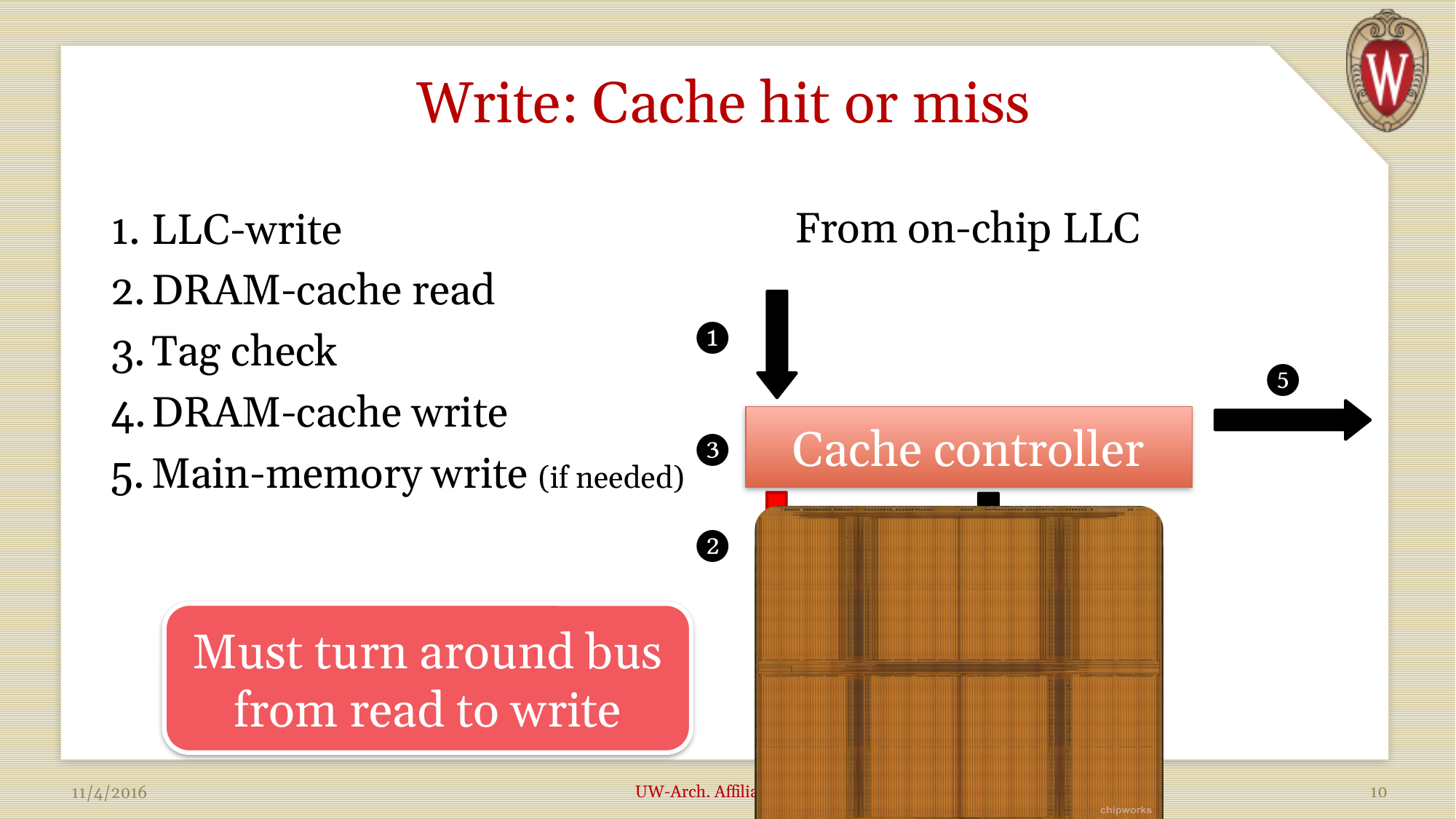

# Write: Cache hit or miss
From on-chip LLC
LLC-write
DRAM-cache read
Tag check
DRAM-cache write
Main-memory write (if needed)
❶

❺

Cache controller
❸

❷
❹

Must turn around bus from read to write
UW-Arch. Affiliates 2016
10
11/4/2016